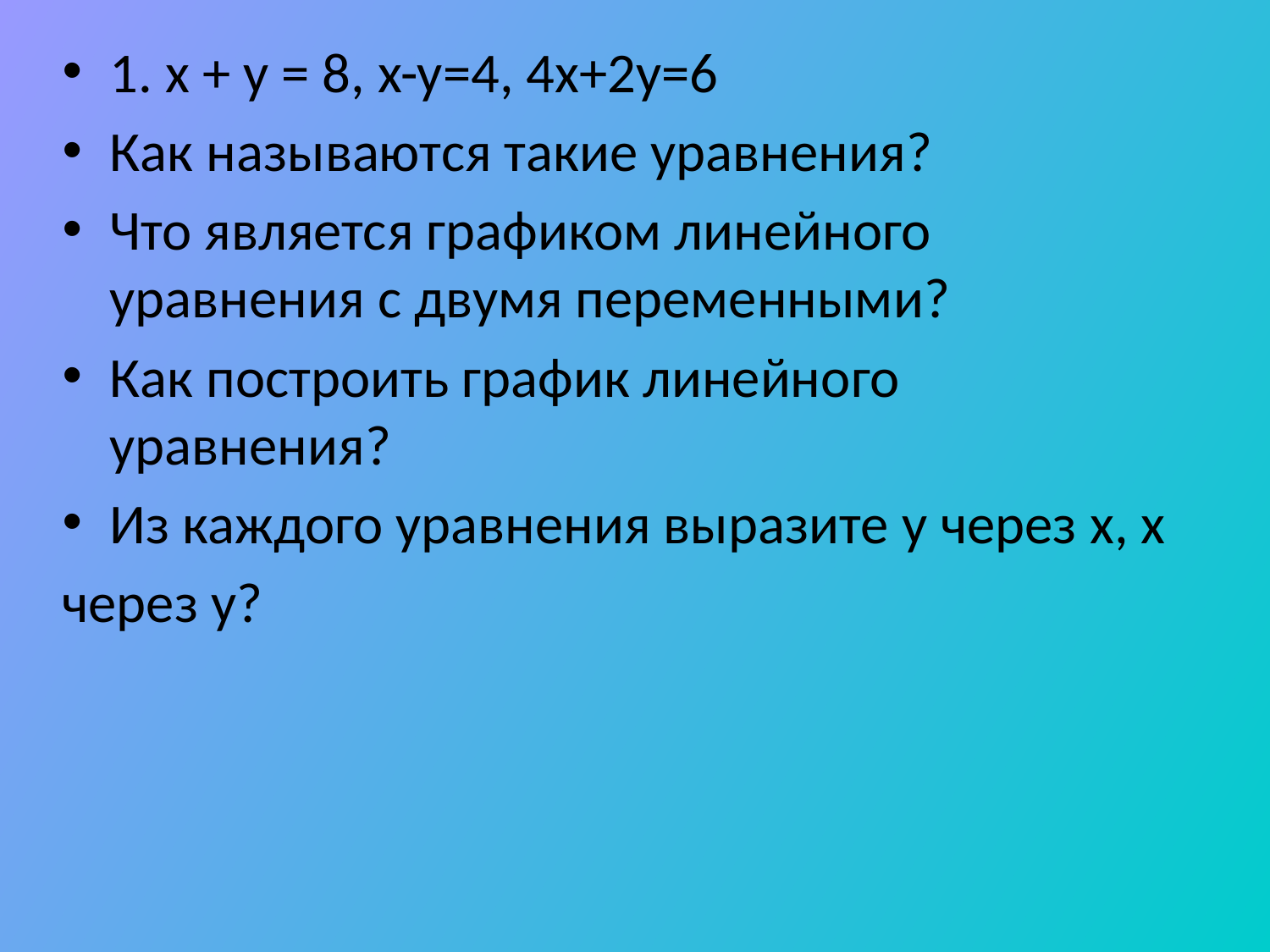

1. x + y = 8, x-y=4, 4x+2y=6
Как называются такие уравнения?
Что является графиком линейного уравнения с двумя переменными?
Как построить график линейного уравнения?
Из каждого уравнения выразите y через x, x
через y?